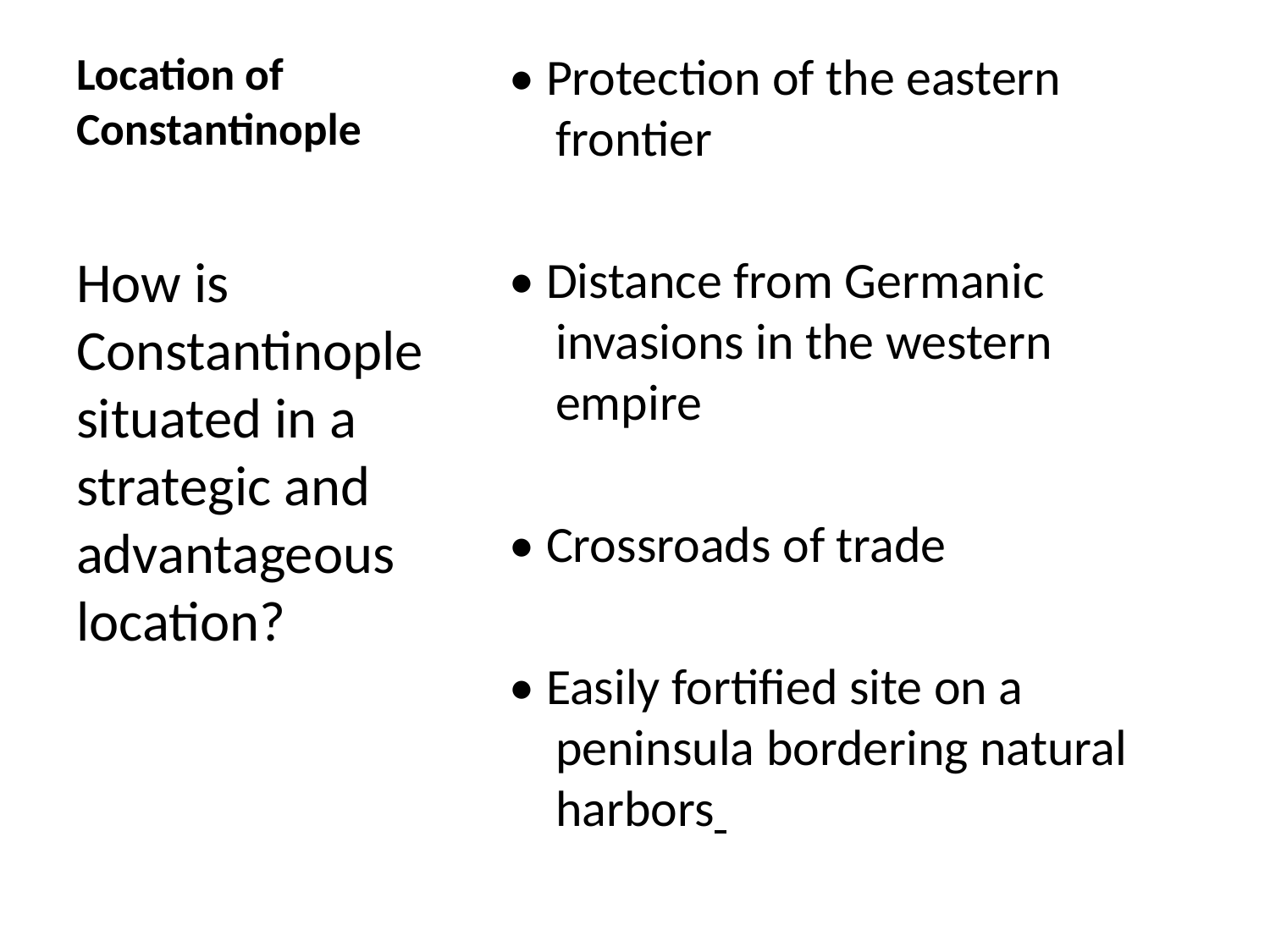

# Location of Constantinople
• Protection of the eastern frontier

• Distance from Germanic invasions in the western empire

• Crossroads of trade

• Easily fortified site on a peninsula bordering natural harbors

How is Constantinople situated in a strategic and advantageous location?